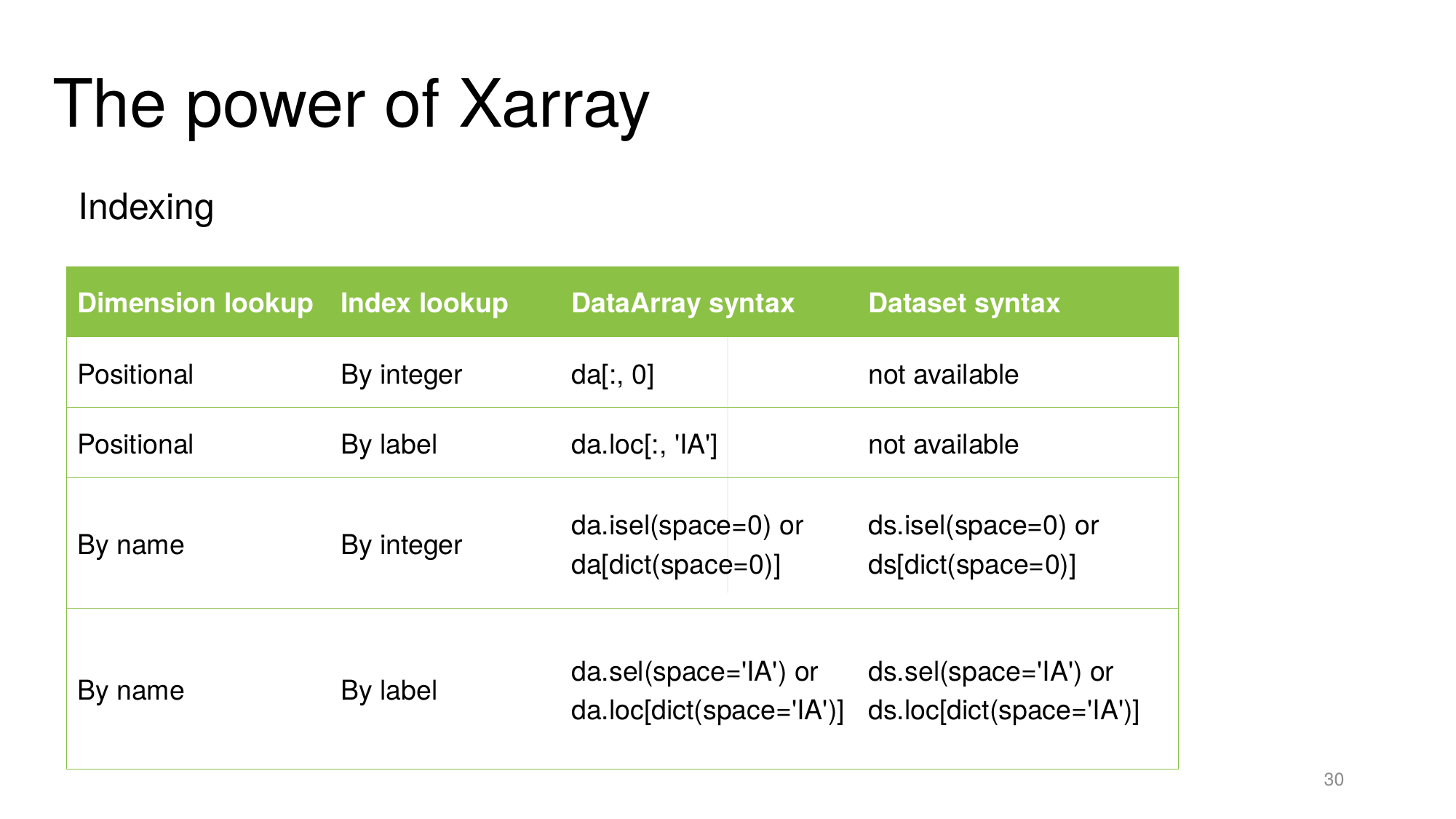

# The power of Xarray
Indexing
| Dimension lookup | Index lookup | DataArray syntax | Dataset syntax |
| --- | --- | --- | --- |
| Positional | By integer | da[:, 0] | not available |
| Positional | By label | da.loc[:, 'IA'] | not available |
| By name | By integer | da.isel(space=0) or da[dict(space=0)] | ds.isel(space=0) or ds[dict(space=0)] |
| By name | By label | da.sel(space='IA') or da.loc[dict(space='IA')] | ds.sel(space='IA') or ds.loc[dict(space='IA')] |
30